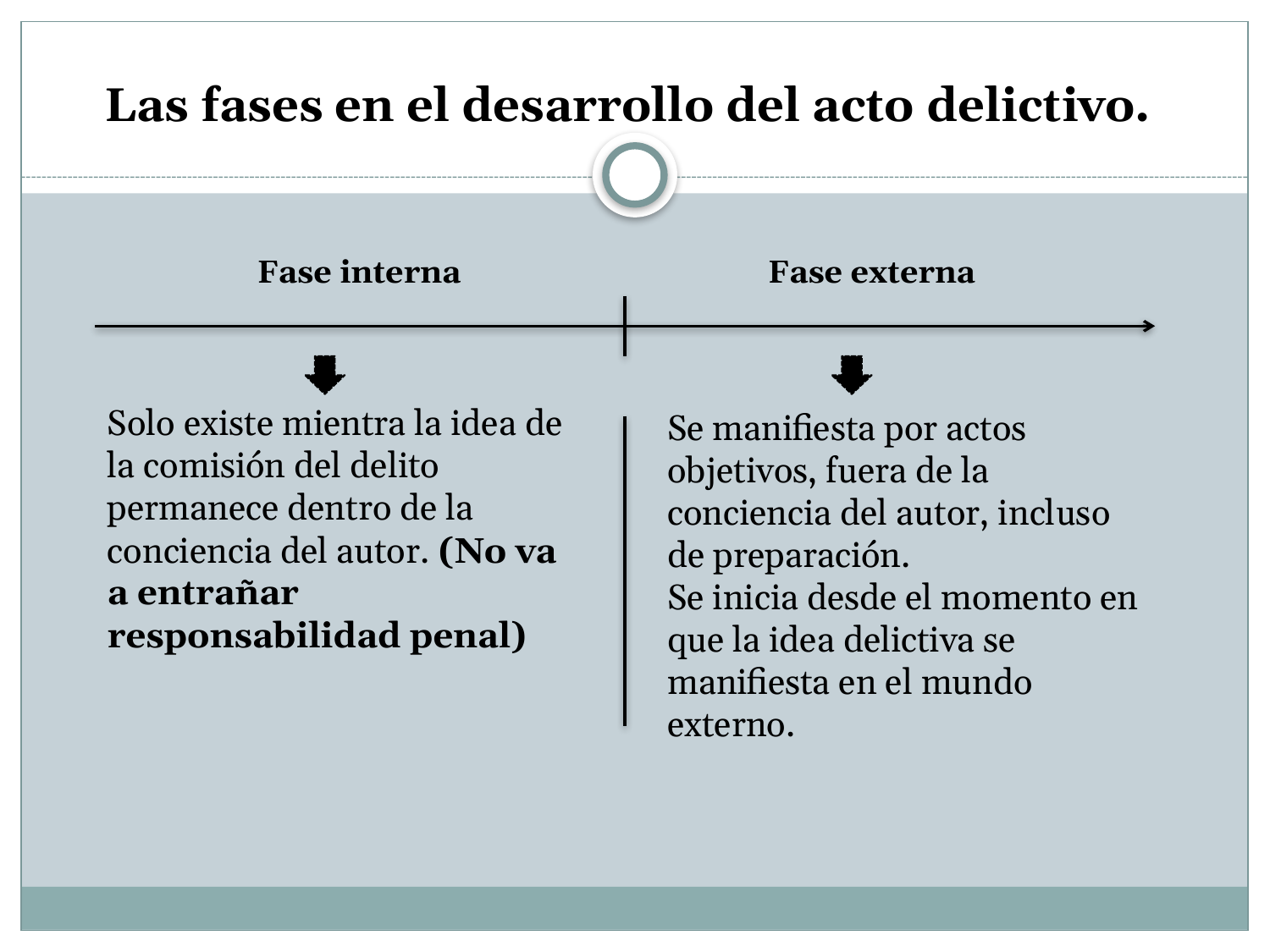

# Las fases en el desarrollo del acto delictivo.
Fase interna
Fase externa

Solo existe mientra la idea de la comisión del delito permanece dentro de la conciencia del autor. (No va a entrañar responsabilidad penal)
Se manifiesta por actos objetivos, fuera de la conciencia del autor, incluso de preparación.
Se inicia desde el momento en que la idea delictiva se manifiesta en el mundo externo.